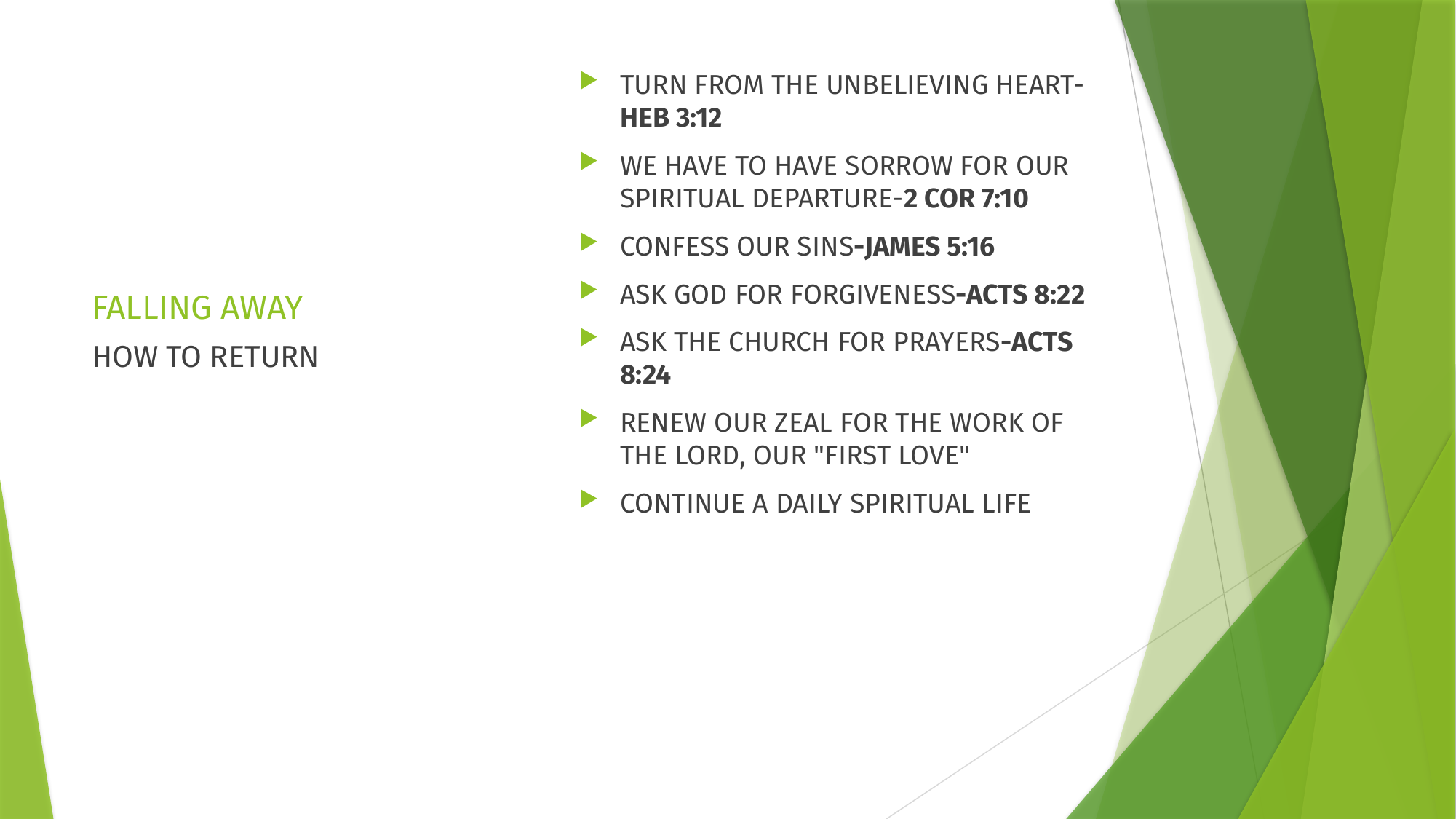

TURN FROM THE UNBELIEVING HEART-HEB 3:12
WE HAVE TO HAVE SORROW FOR OUR SPIRITUAL DEPARTURE-2 COR 7:10
CONFESS OUR SINS-JAMES 5:16
ASK GOD FOR FORGIVENESS-ACTS 8:22
ASK THE CHURCH FOR PRAYERS-ACTS 8:24
RENEW OUR ZEAL FOR THE WORK OF THE LORD, OUR "FIRST LOVE"
CONTINUE A DAILY SPIRITUAL LIFE

# FALLING AWAY
HOW TO RETURN